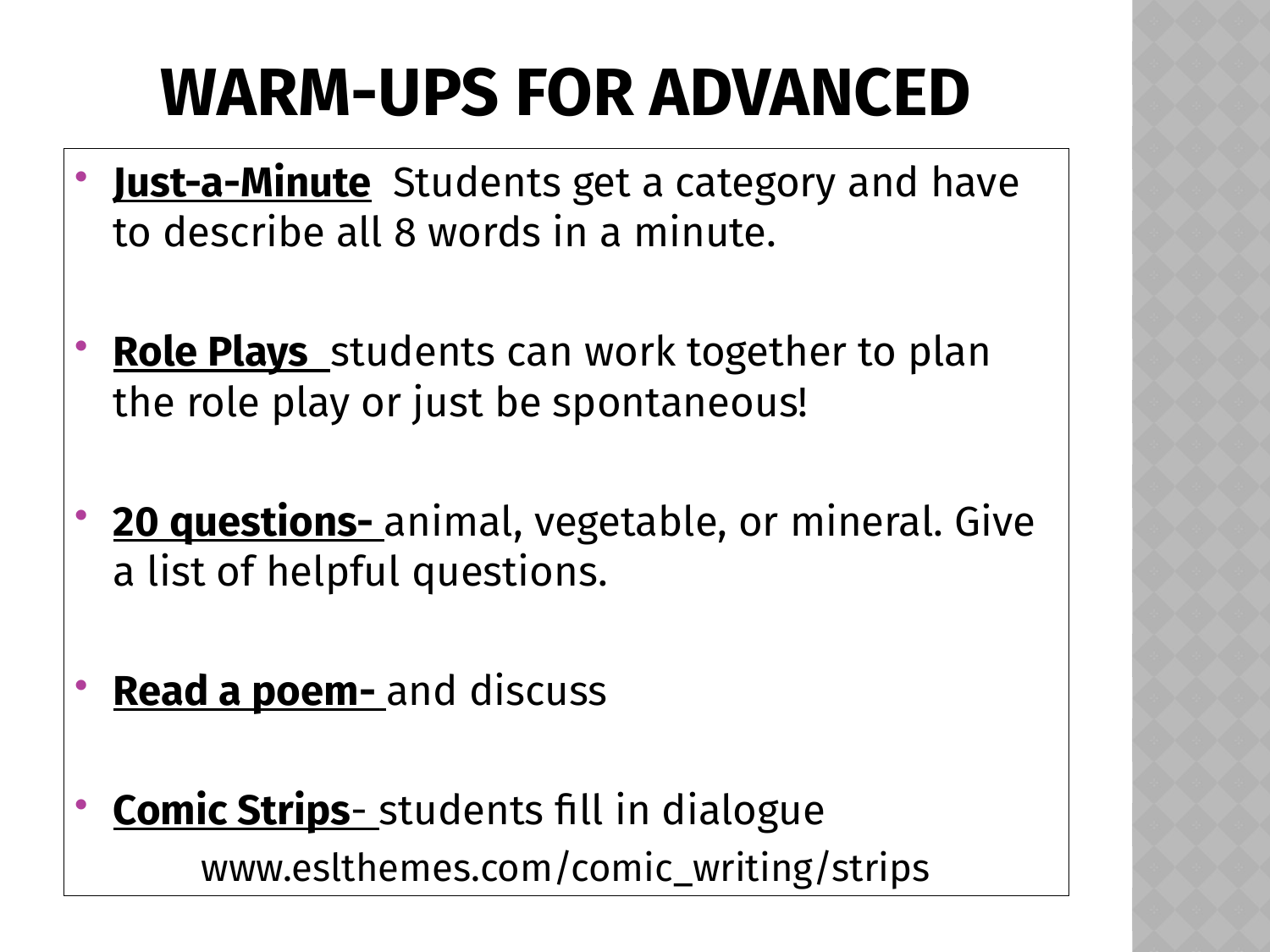

# Warm-ups for Advanced
Just-a-Minute  Students get a category and have to describe all 8 words in a minute.

Role Plays  students can work together to plan the role play or just be spontaneous!

20 questions- animal, vegetable, or mineral. Give a list of helpful questions.

Read a poem- and discuss

Comic Strips- students fill in dialogue
www.eslthemes.com/comic_writing/strips